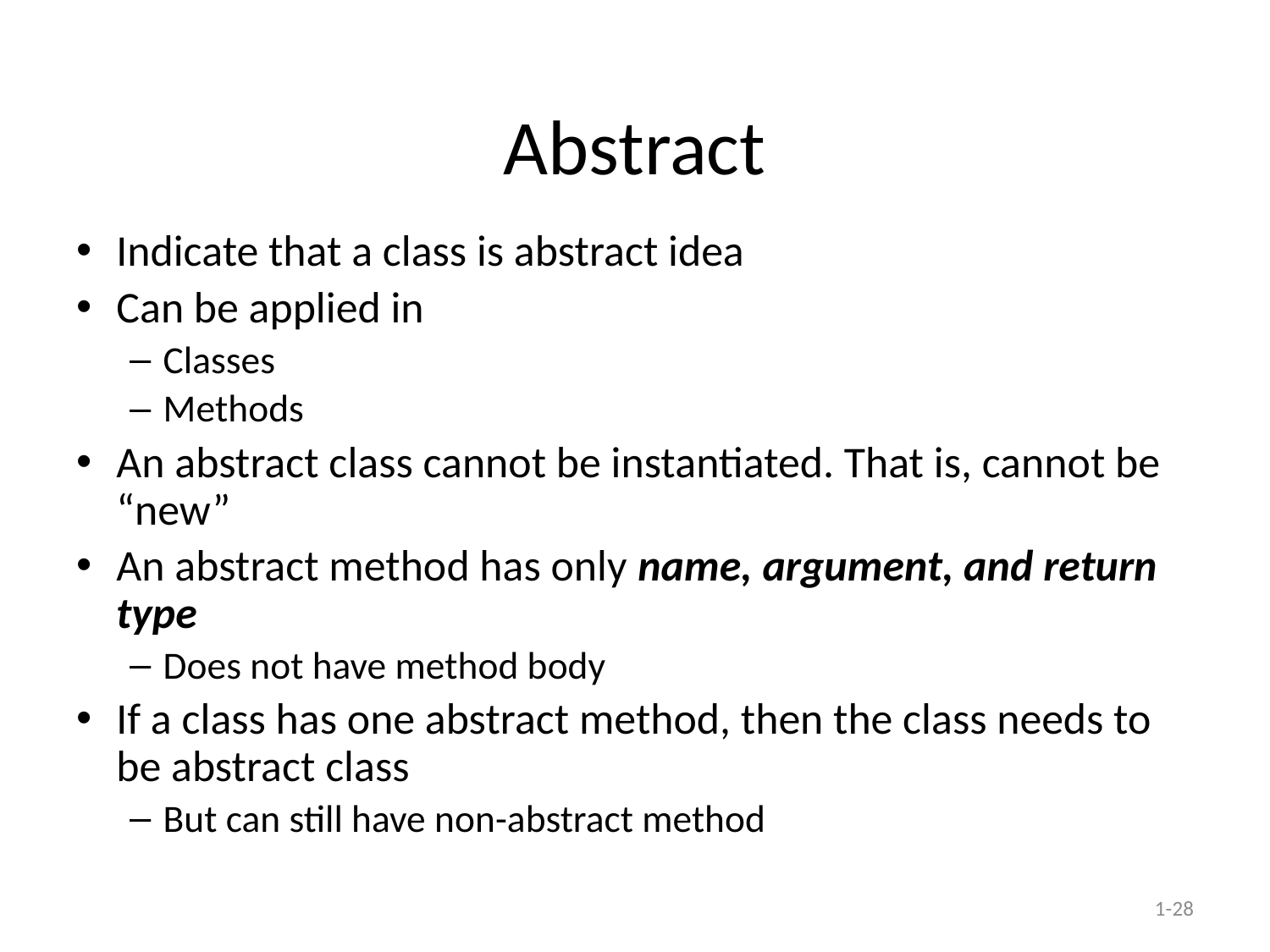

# Abstract
Indicate that a class is abstract idea
Can be applied in
Classes
Methods
An abstract class cannot be instantiated. That is, cannot be “new”
An abstract method has only name, argument, and return type
Does not have method body
If a class has one abstract method, then the class needs to be abstract class
But can still have non-abstract method
1-28